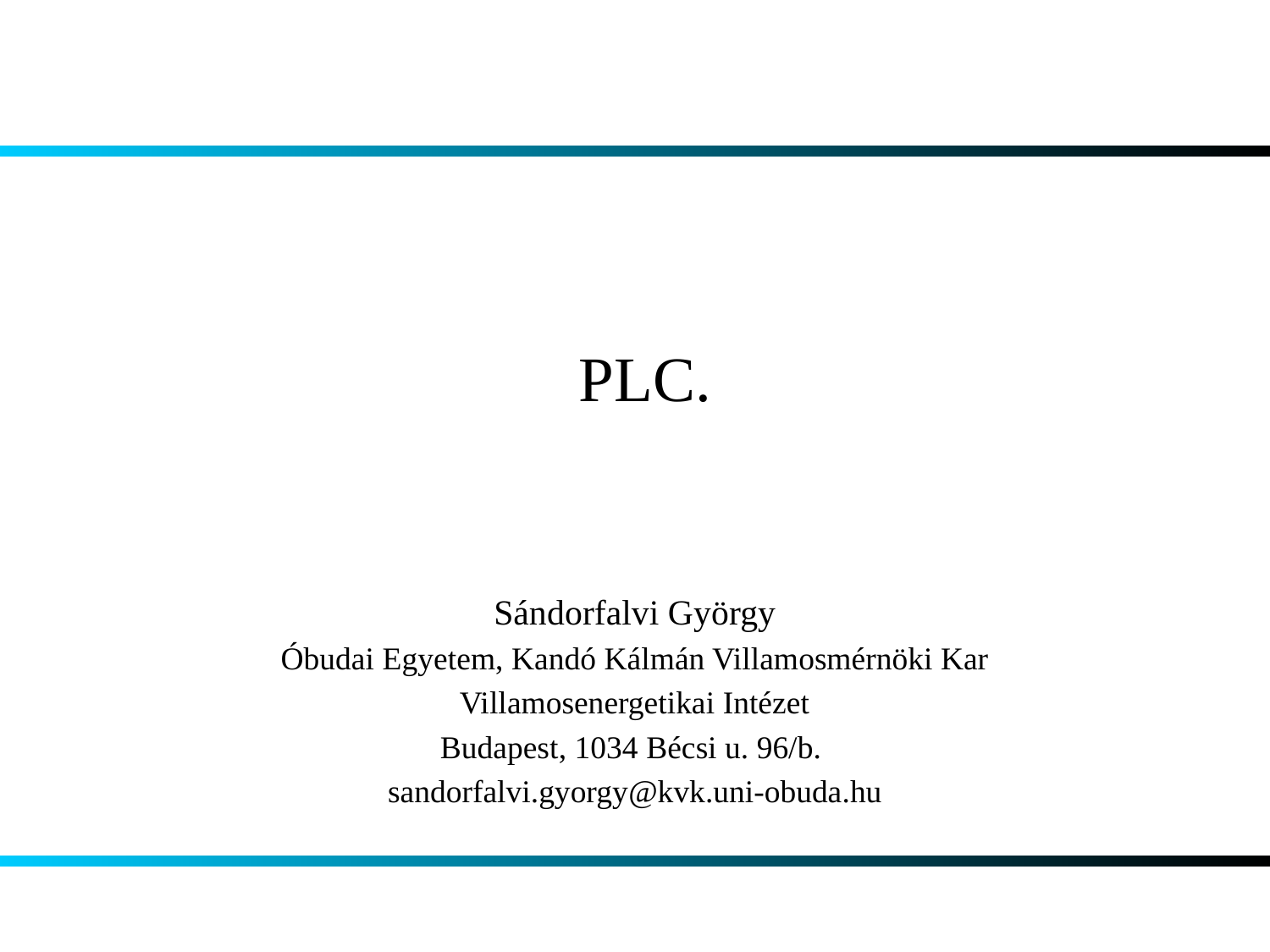

# PLC.
Sándorfalvi György
Óbudai Egyetem, Kandó Kálmán Villamosmérnöki Kar
Villamosenergetikai Intézet
Budapest, 1034 Bécsi u. 96/b.
sandorfalvi.gyorgy@kvk.uni-obuda.hu